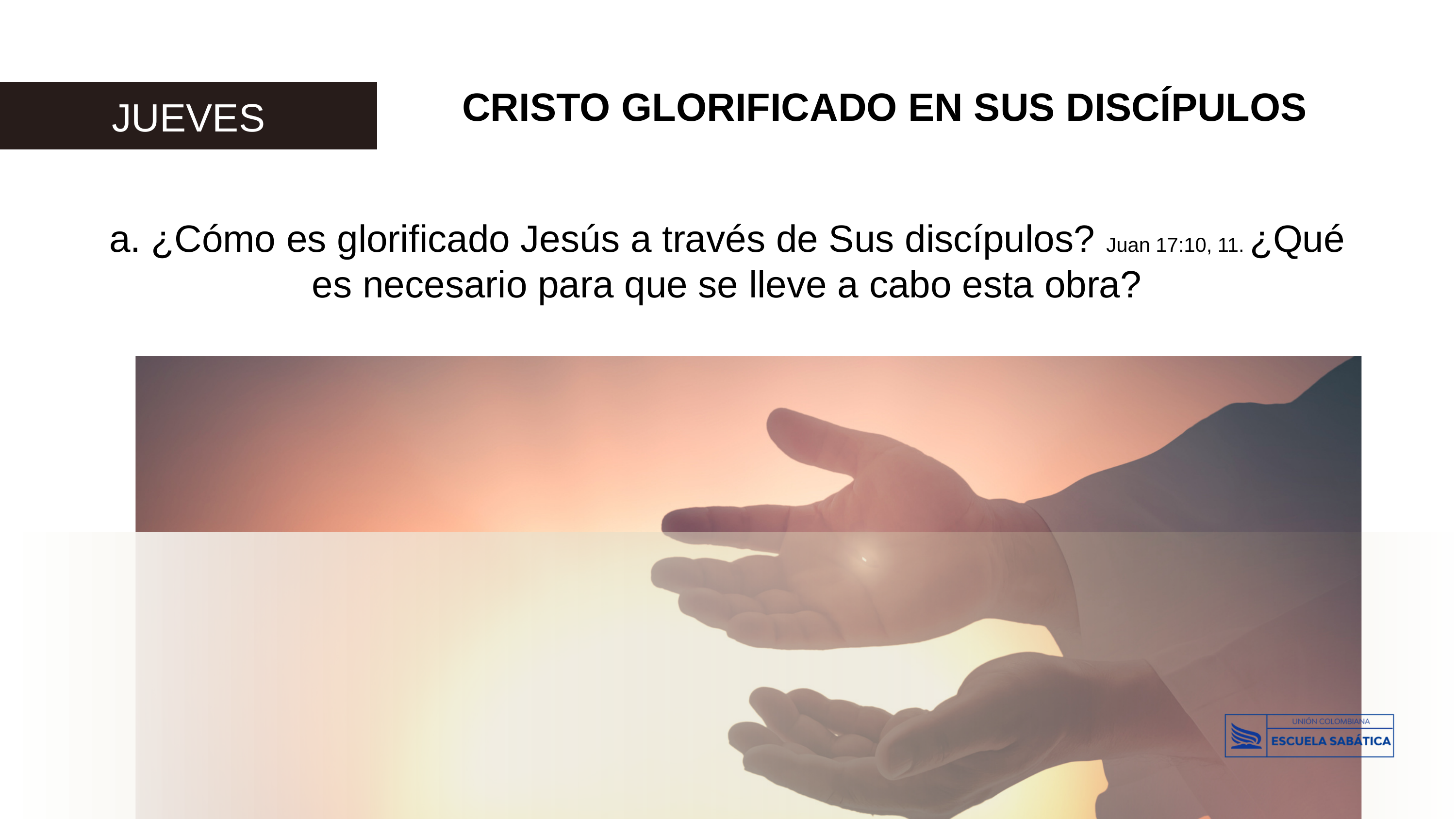

CRISTO GLORIFICADO EN SUS DISCÍPULOS
JUEVES
a. ¿Cómo es glorificado Jesús a través de Sus discípulos? Juan 17:10, 11. ¿Qué es necesario para que se lleve a cabo esta obra?